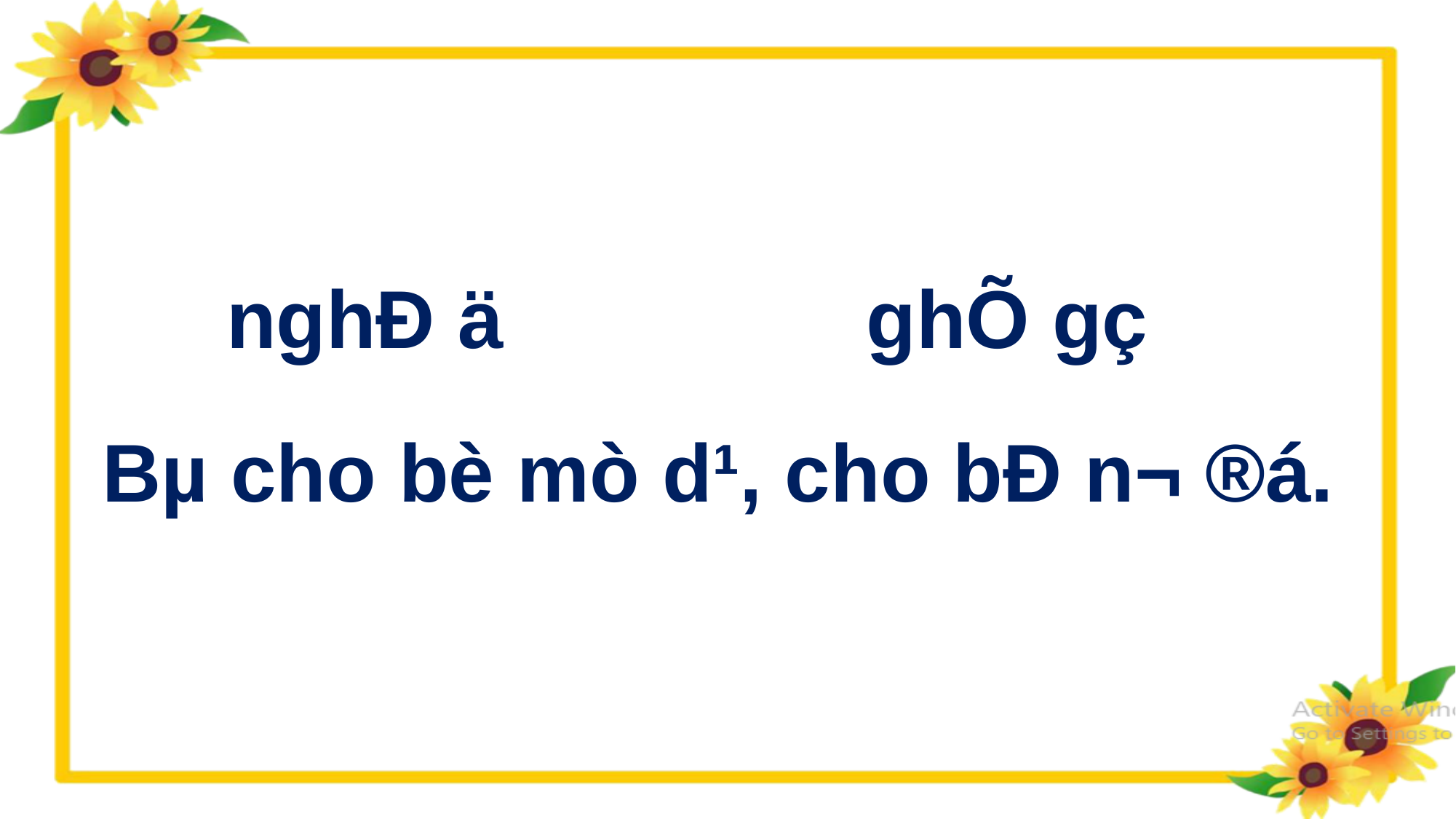

nghÐ ä                ghÕ gç
Bµ cho bè mò d¹, cho bÐ n¬ ®á.